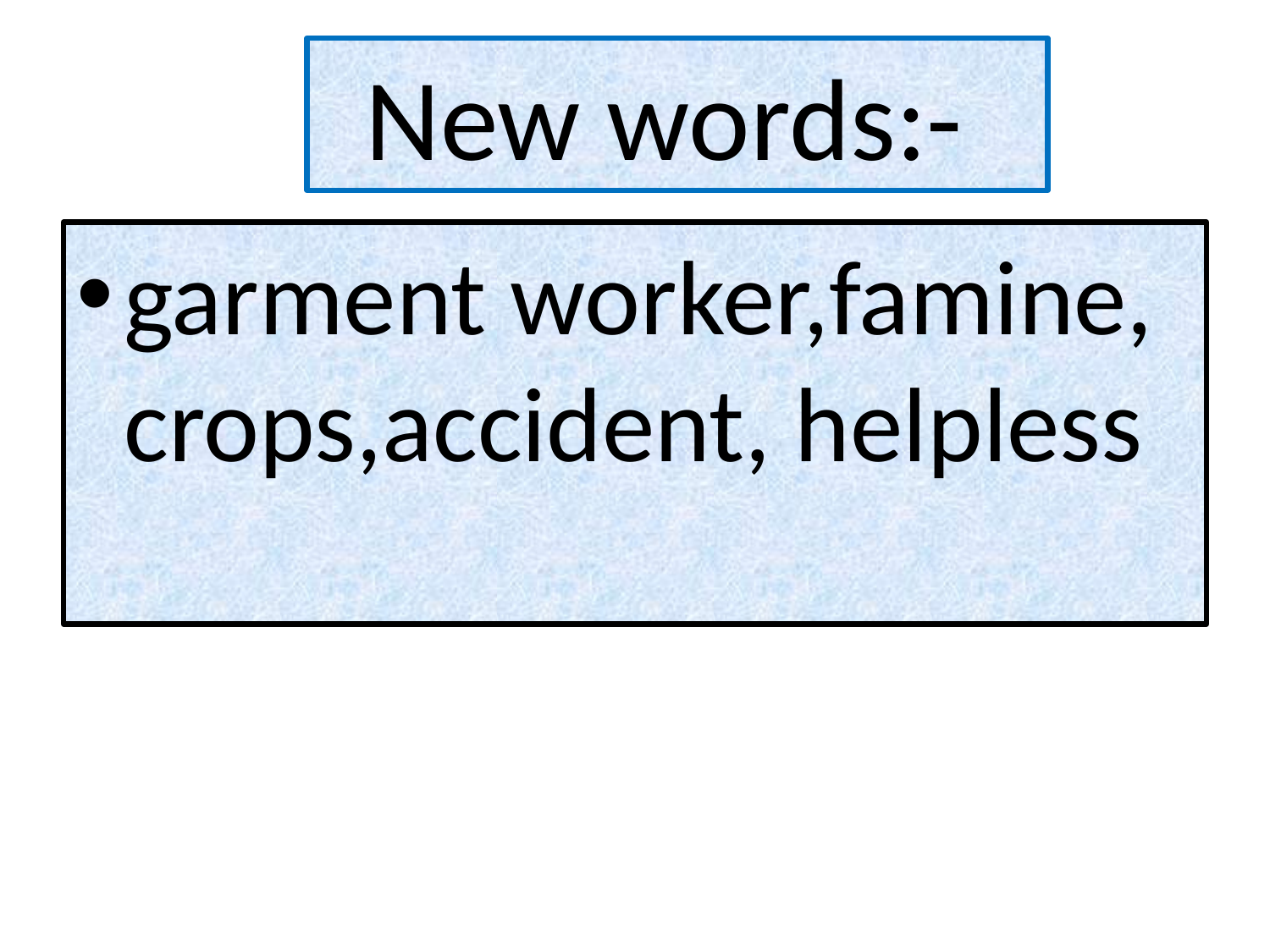

# New words:-
garment worker,famine, crops,accident, helpless